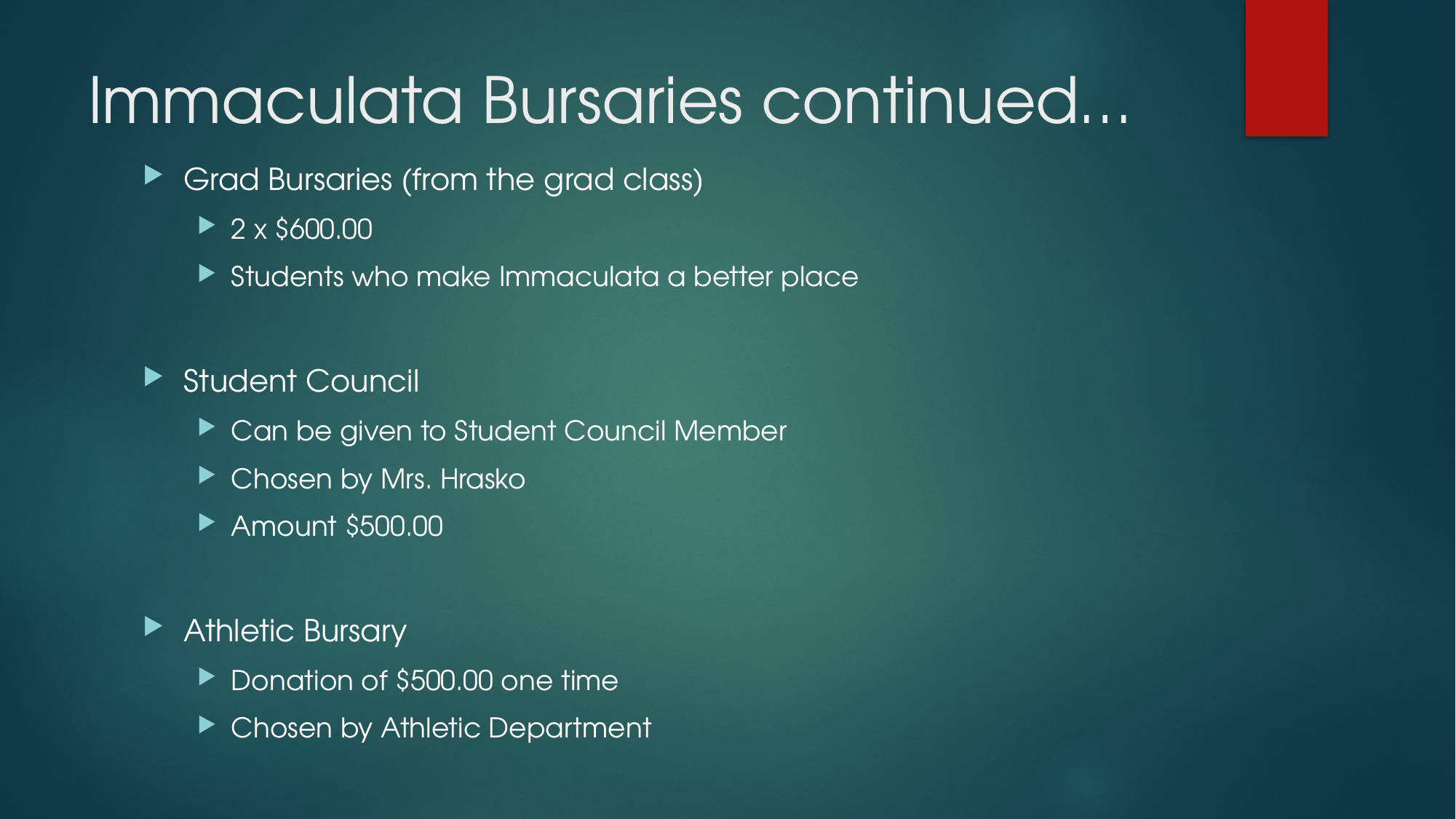

# Immaculata Bursaries continued…
Grad Bursaries (from the grad class)
2 x $600.00
Students who make Immaculata a better place

Student Council
Can be given to Student Council Member
Chosen by Mrs. Hrasko
Amount $500.00

Athletic Bursary
Donation of $500.00 one time
Chosen by Athletic Department